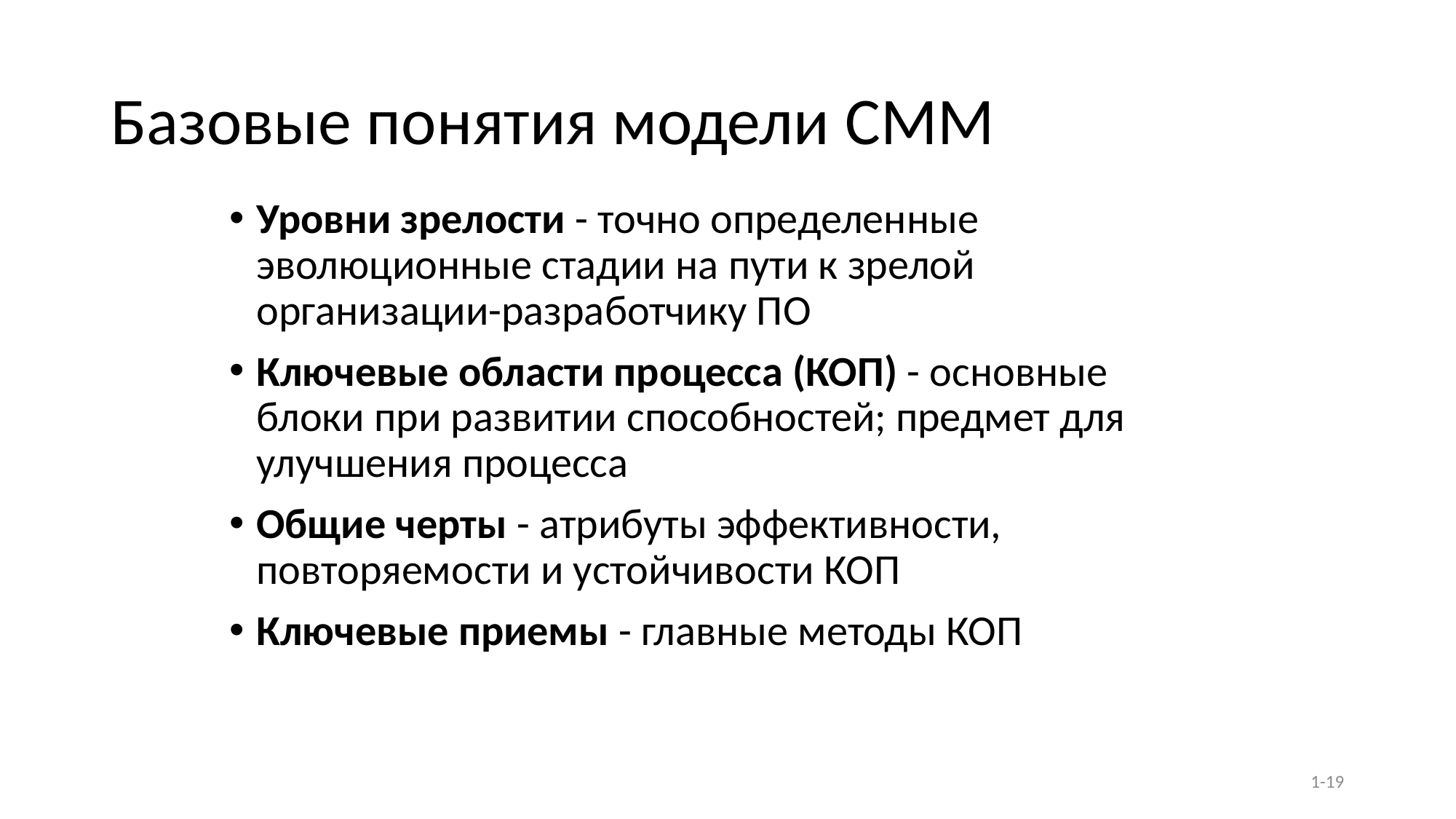

# Базовые понятия модели CMM
Уровни зрелости - точно определенные эволюционные стадии на пути к зрелой организации-разработчику ПО
Ключевые области процесса (КОП) - основные блоки при развитии способностей; предмет для улучшения процесса
Общие черты - атрибуты эффективности, повторяемости и устойчивости КОП
Ключевые приемы - главные методы КОП
1-19